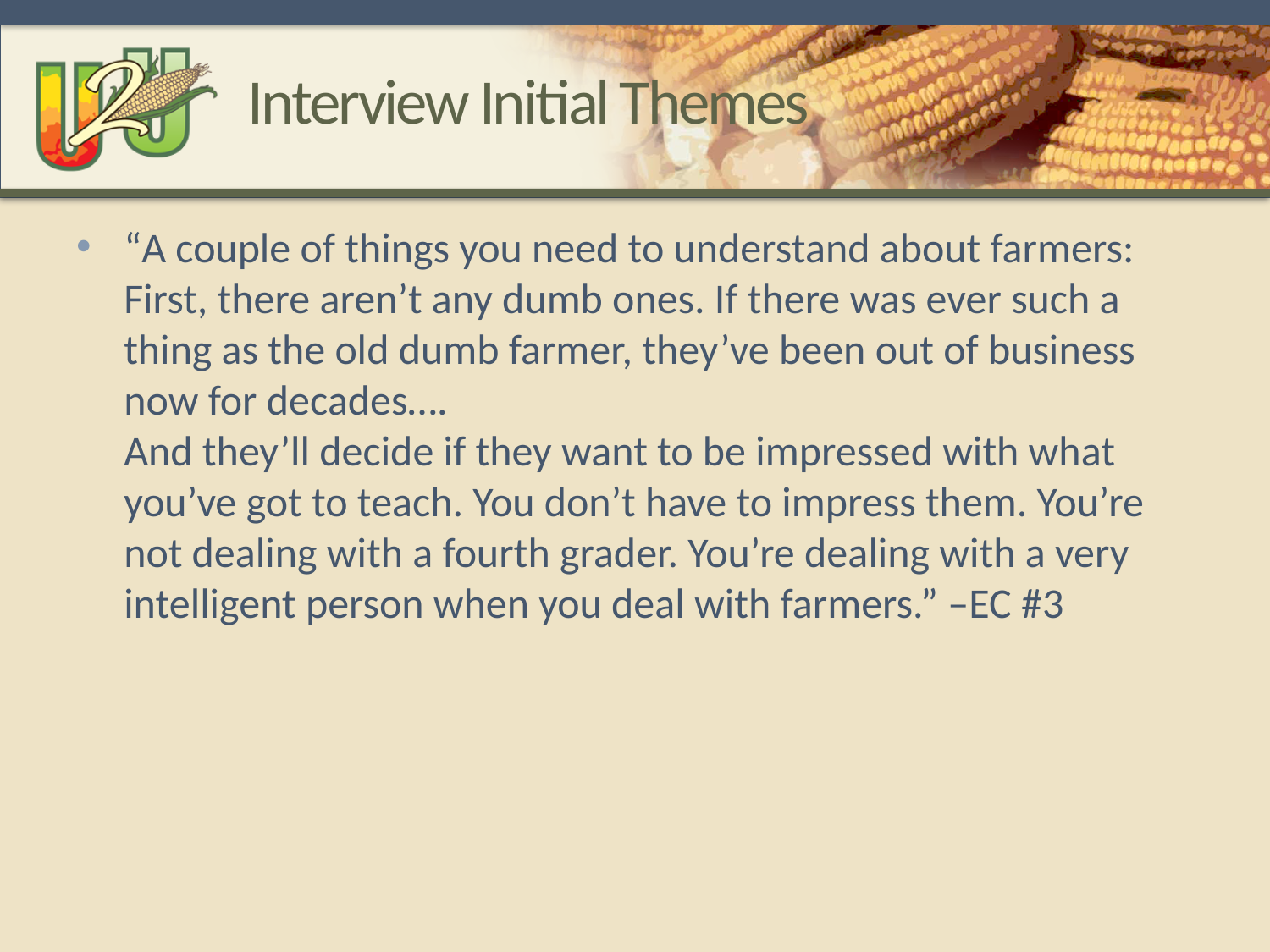

# Interview Initial Themes
“A couple of things you need to understand about farmers: First, there aren’t any dumb ones. If there was ever such a thing as the old dumb farmer, they’ve been out of business now for decades….
And they’ll decide if they want to be impressed with what you’ve got to teach. You don’t have to impress them. You’re not dealing with a fourth grader. You’re dealing with a very intelligent person when you deal with farmers.” –EC #3